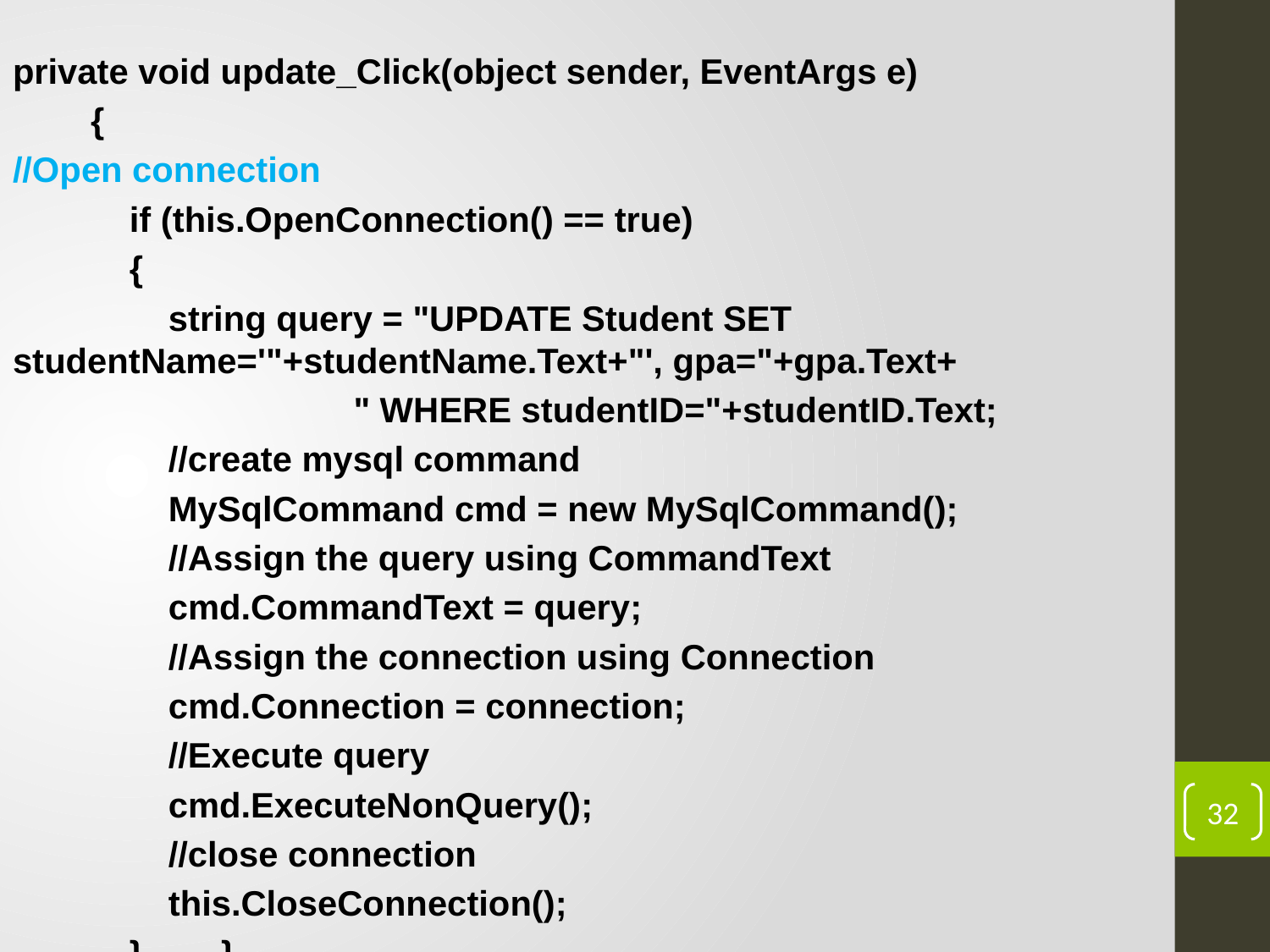

private void update_Click(object sender, EventArgs e)
        {
//Open connection
            if (this.OpenConnection() == true)
            {
                string query = "UPDATE Student SET studentName='"+studentName.Text+"', gpa="+gpa.Text+
                                   " WHERE studentID="+studentID.Text;
                //create mysql command
                MySqlCommand cmd = new MySqlCommand();
                //Assign the query using CommandText
                cmd.CommandText = query;
                //Assign the connection using Connection
                cmd.Connection = connection;
                //Execute query
                cmd.ExecuteNonQuery();
                //close connection
                this.CloseConnection();
            }        }
32